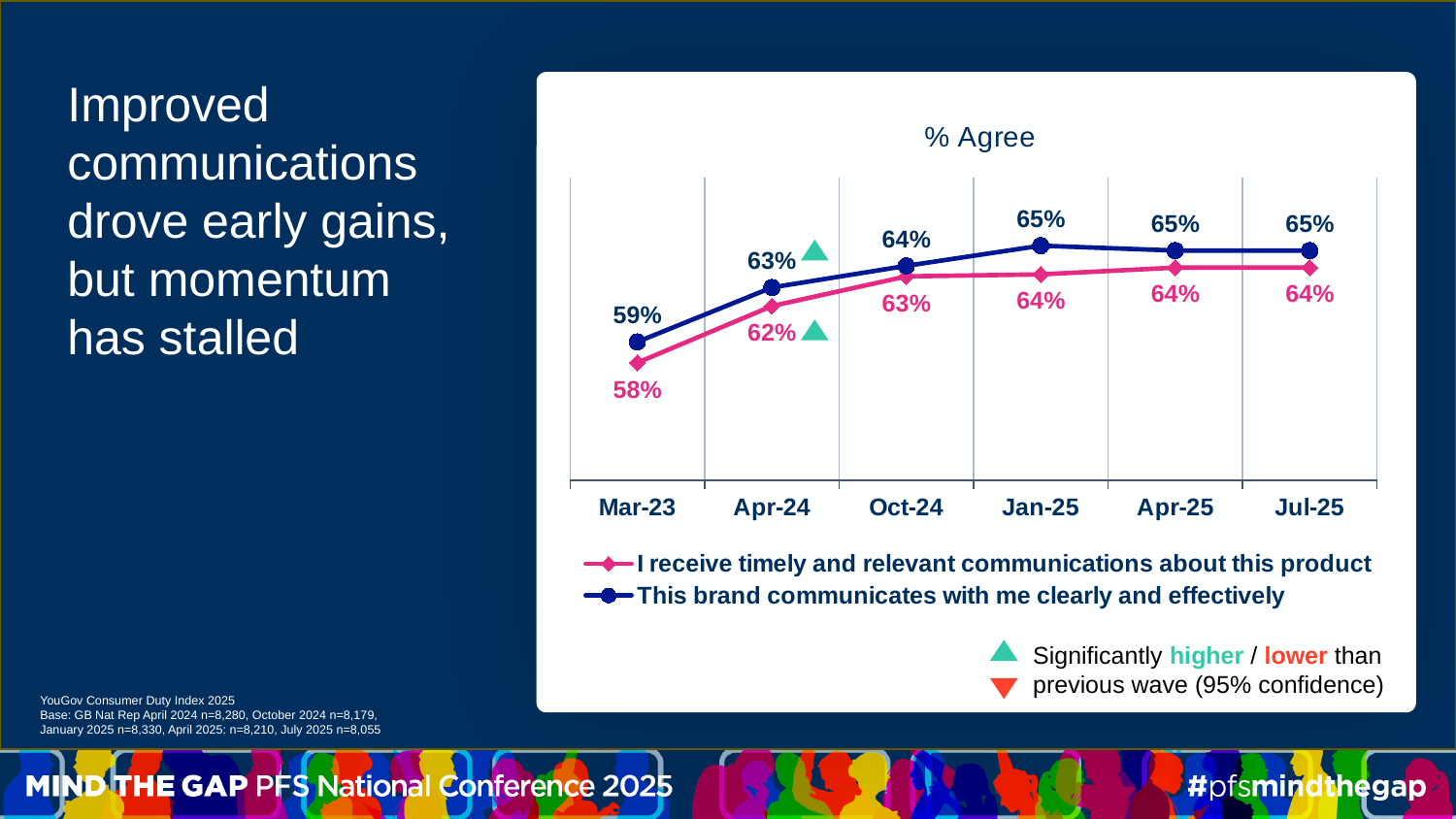

Improved communications drove early gains, but momentum has stalled

### Chart: % Agree

| Category | I receive timely and relevant communications about this product | This brand communicates with me clearly and effectively |
|---|---|---|
| 44986 | 0.5776867065061396 | 0.5914201584480369 |
| 45383 | 0.615059316123645 | 0.6273271464257542 |
| 45566 | 0.6346388519933515 | 0.6415883132455329 |
| 45658 | 0.6359682915502873 | 0.6549144885011341 |
| 45748 | 0.6404371314096108 | 0.6516841896120308 |
| 45839 | 0.6404371314096108 | 0.6516841896120308 |

Significantly higher / lower than previous wave (95% confidence)
YouGov Consumer Duty Index 2025
Base: GB Nat Rep April 2024 n=8,280, October 2024 n=8,179, January 2025 n=8,330, April 2025: n=8,210, July 2025 n=8,055